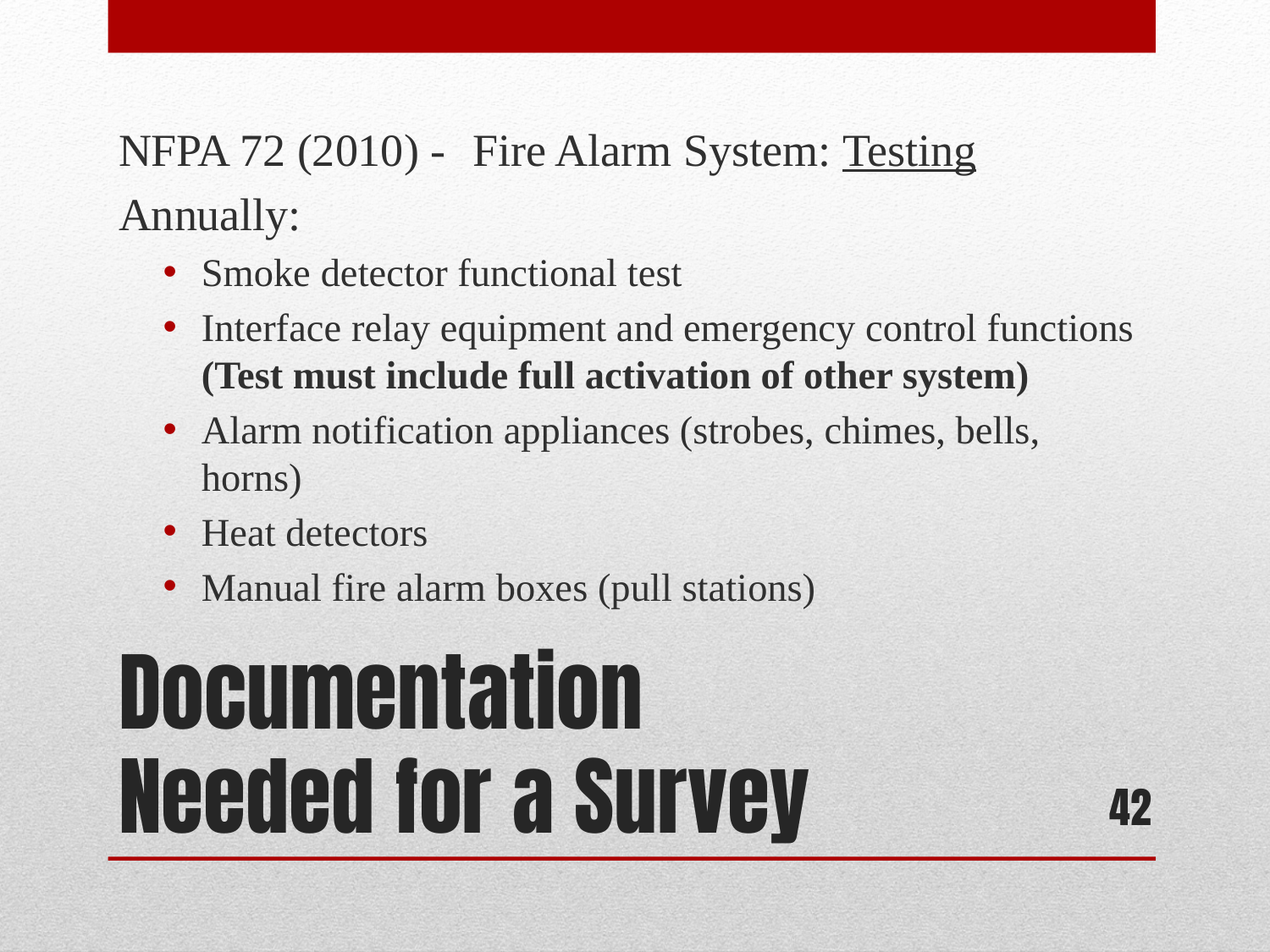

NFPA 72 (2010) -	Fire Alarm System: Testing
Annually:
Smoke detector functional test
Interface relay equipment and emergency control functions (Test must include full activation of other system)
Alarm notification appliances (strobes, chimes, bells, horns)
Heat detectors
Manual fire alarm boxes (pull stations)
# Documentation Needed for a Survey
42